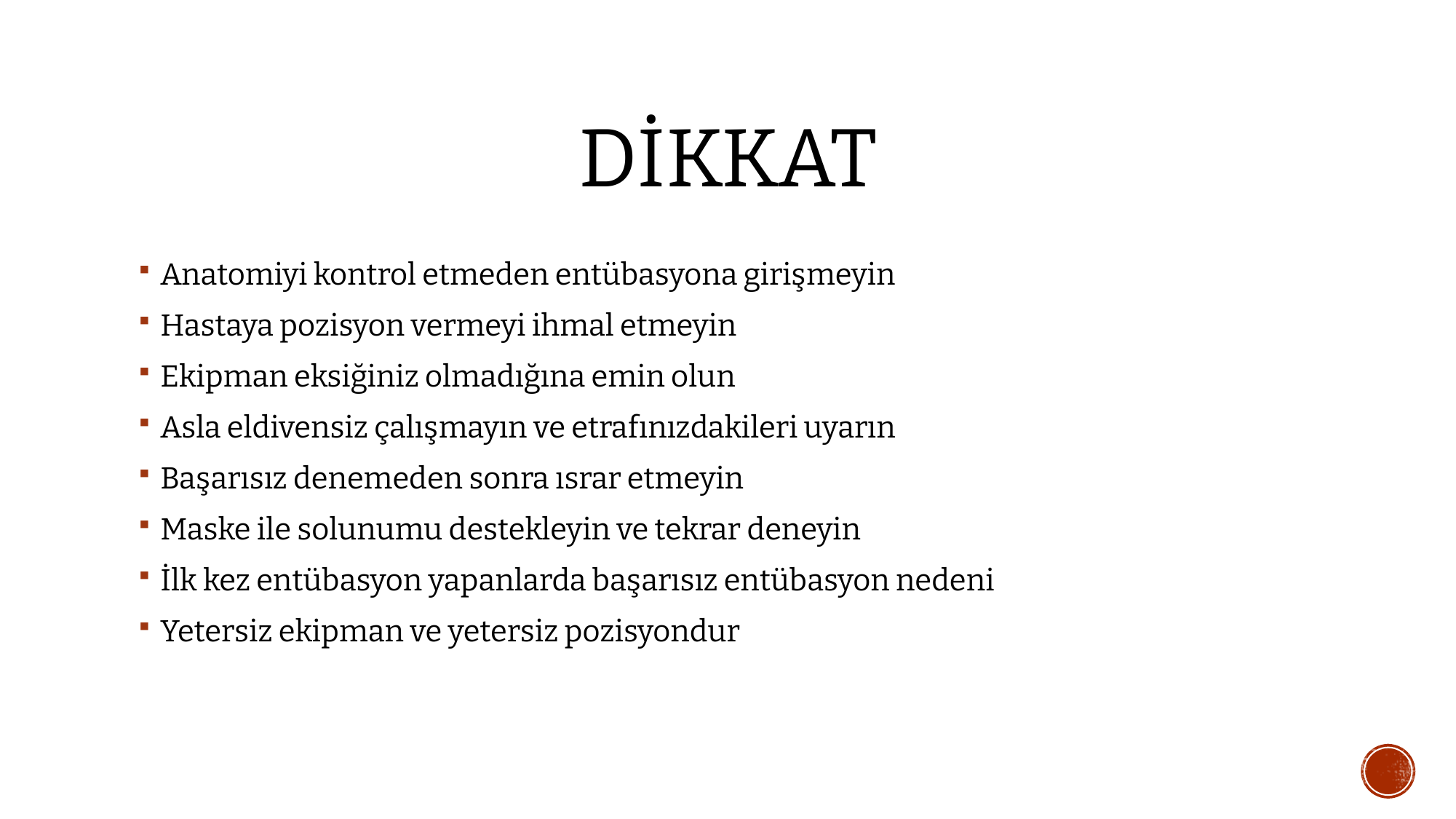

# Dikkat
Anatomiyi kontrol etmeden entübasyona girişmeyin
Hastaya pozisyon vermeyi ihmal etmeyin
Ekipman eksiğiniz olmadığına emin olun
Asla eldivensiz çalışmayın ve etrafınızdakileri uyarın
Başarısız denemeden sonra ısrar etmeyin
Maske ile solunumu destekleyin ve tekrar deneyin
İlk kez entübasyon yapanlarda başarısız entübasyon nedeni
Yetersiz ekipman ve yetersiz pozisyondur